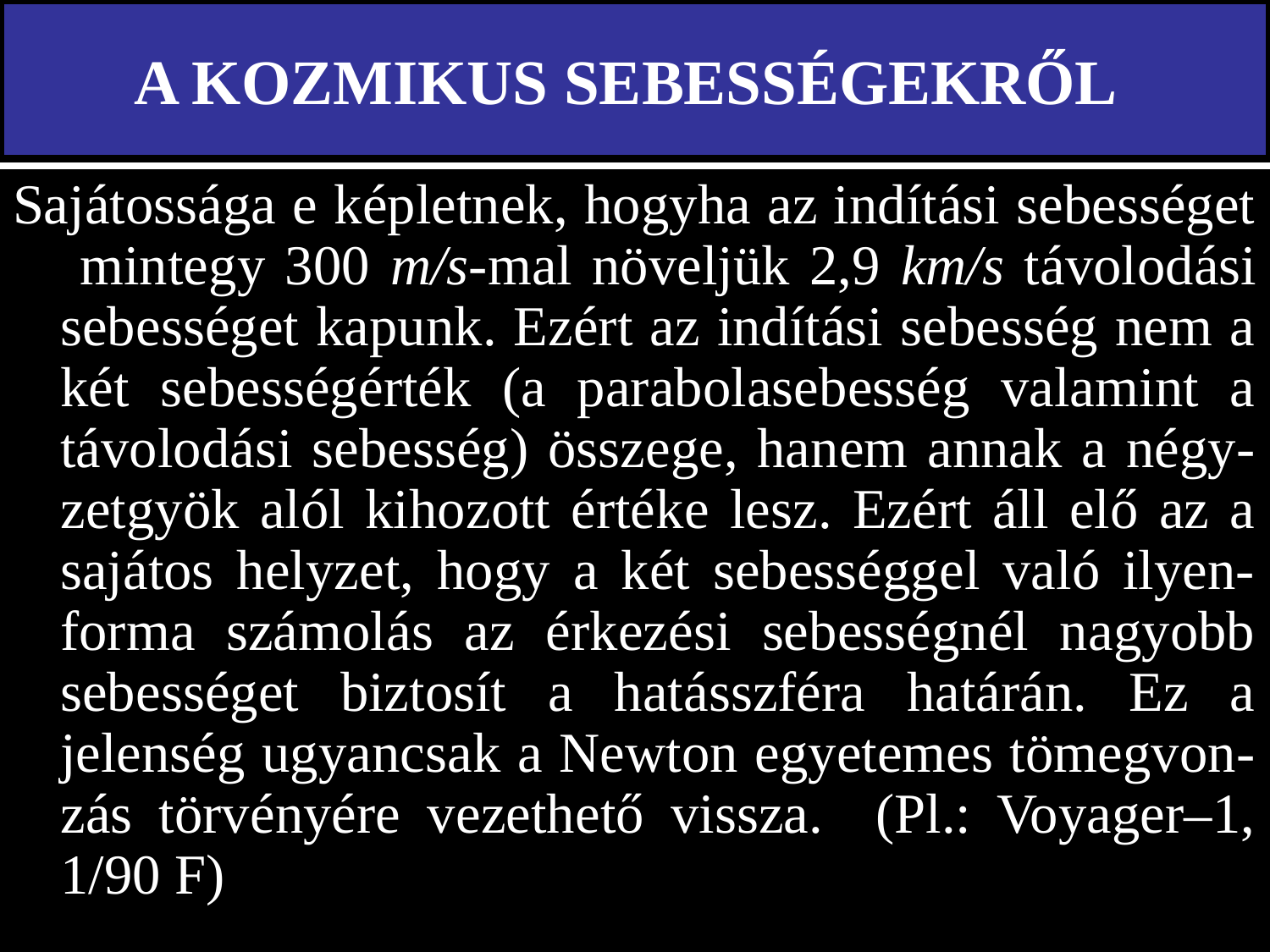

# A KOZMIKUS SEBESSÉGEKRŐL
Sajátossága e képletnek, hogyha az indítási sebességet  mintegy 300 m/s-mal növeljük 2,9 km/s távolodási sebességet kapunk. Ezért az indítási sebesség nem a két sebességérték (a parabolasebesség valamint a távolodási sebesség) összege, hanem annak a négy-zetgyök alól kihozott értéke lesz. Ezért áll elő az a sajátos helyzet, hogy a két sebességgel való ilyen-forma számolás az érkezési sebességnél nagyobb sebességet biztosít a hatásszféra határán. Ez a jelenség ugyancsak a Newton egyetemes tömegvon-zás törvényére vezethető vissza.  (Pl.: Voyager–1, 1/90 F)